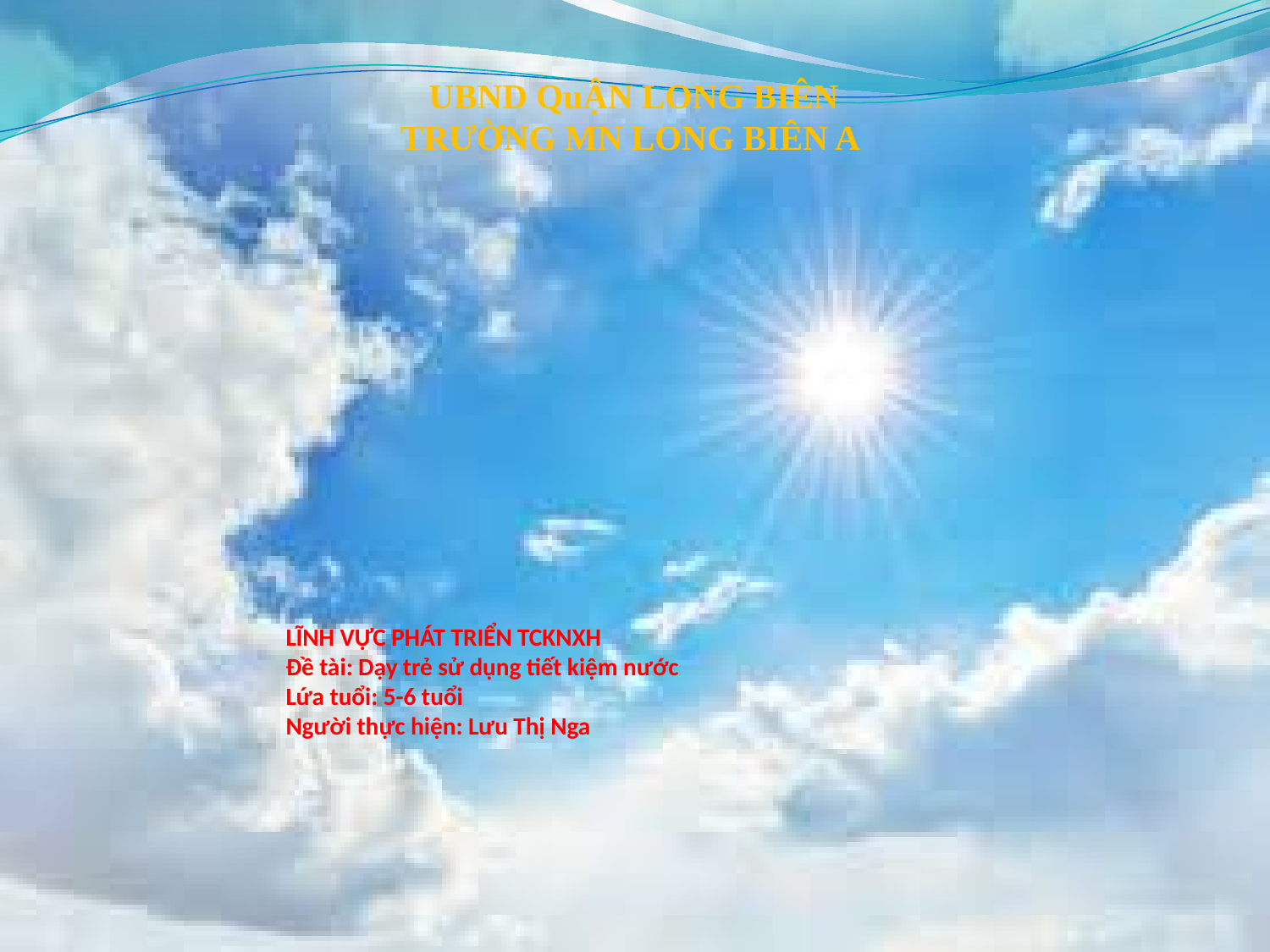

UBND QuẬN LONG BIÊN
TRƯỜNG MN LONG BIÊN A

# LĨNH VỰC PHÁT TRIỂN TCKNXH Đề tài: Dạy trẻ sử dụng tiết kiệm nước Lứa tuổi: 5-6 tuổi Người thực hiện: Lưu Thị Nga